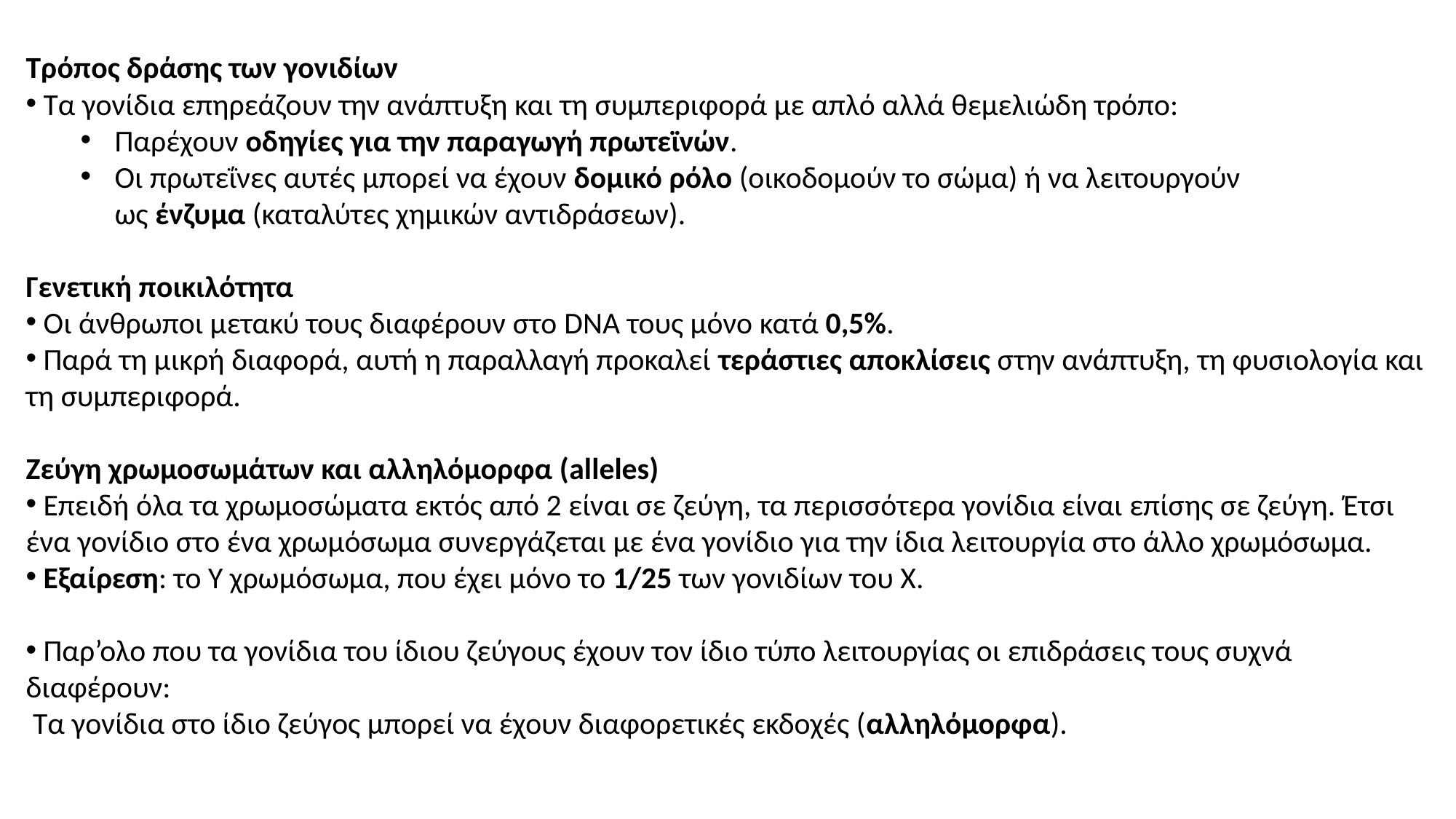

Τρόπος δράσης των γονιδίων
 Τα γονίδια επηρεάζουν την ανάπτυξη και τη συμπεριφορά με απλό αλλά θεμελιώδη τρόπο:
Παρέχουν οδηγίες για την παραγωγή πρωτεϊνών.
Οι πρωτεΐνες αυτές μπορεί να έχουν δομικό ρόλο (οικοδομούν το σώμα) ή να λειτουργούν ως ένζυμα (καταλύτες χημικών αντιδράσεων).

Γενετική ποικιλότητα
 Οι άνθρωποι μετακύ τους διαφέρουν στο DNA τους μόνο κατά 0,5%.
 Παρά τη μικρή διαφορά, αυτή η παραλλαγή προκαλεί τεράστιες αποκλίσεις στην ανάπτυξη, τη φυσιολογία και τη συμπεριφορά.

Ζεύγη χρωμοσωμάτων και αλληλόμορφα (alleles)
 Επειδή όλα τα χρωμοσώματα εκτός από 2 είναι σε ζεύγη, τα περισσότερα γονίδια είναι επίσης σε ζεύγη. Έτσι ένα γονίδιο στο ένα χρωμόσωμα συνεργάζεται με ένα γονίδιο για την ίδια λειτουργία στο άλλο χρωμόσωμα.
 Εξαίρεση: το Υ χρωμόσωμα, που έχει μόνο το 1/25 των γονιδίων του Χ.

 Παρ’ολο που τα γονίδια του ίδιου ζεύγους έχουν τον ίδιο τύπο λειτουργίας οι επιδράσεις τους συχνά διαφέρουν:
 Τα γονίδια στο ίδιο ζεύγος μπορεί να έχουν διαφορετικές εκδοχές (αλληλόμορφα).